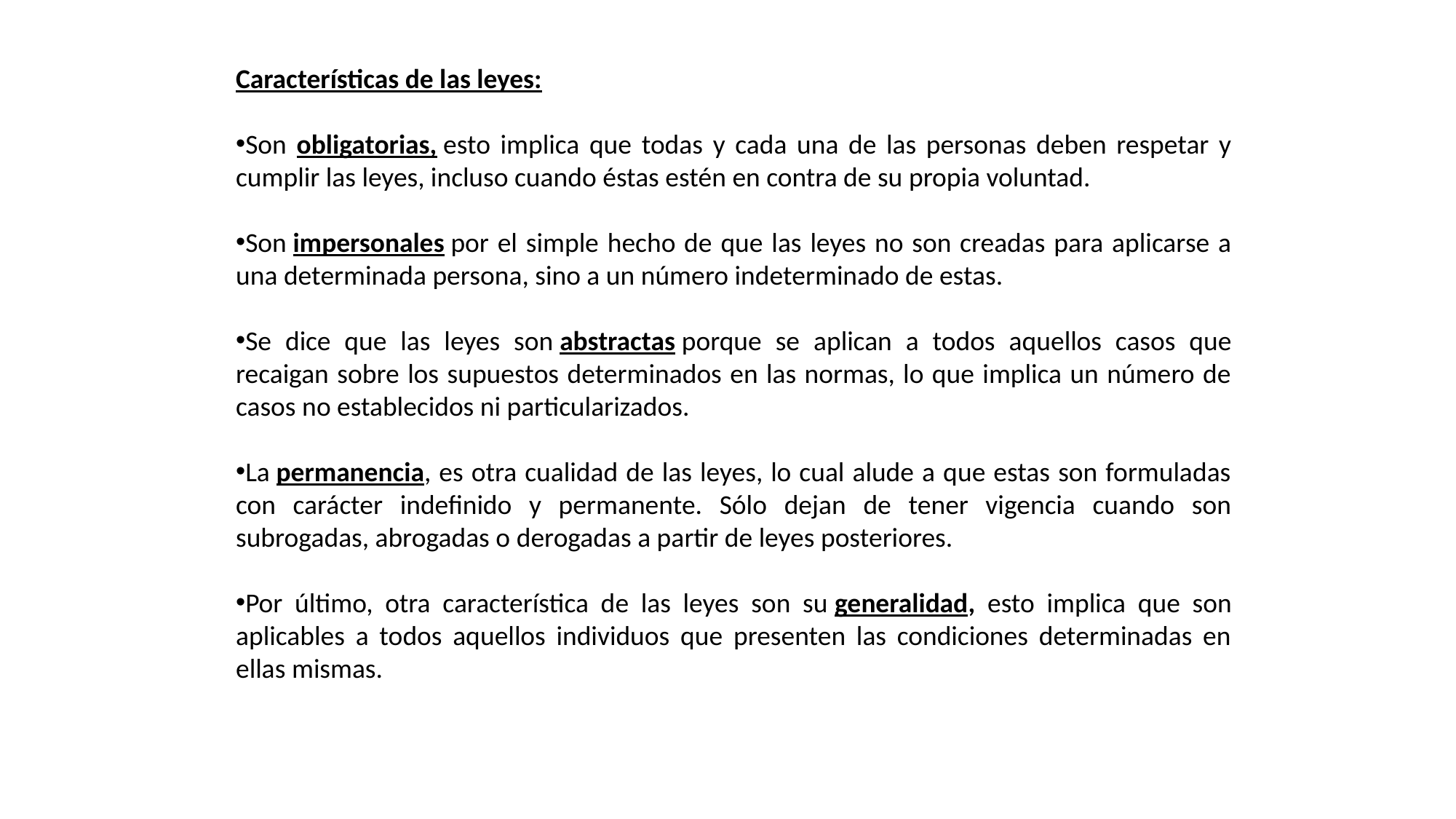

Características de las leyes:

Son obligatorias, esto implica que todas y cada una de las personas deben respetar y cumplir las leyes, incluso cuando éstas estén en contra de su propia voluntad.

Son impersonales por el simple hecho de que las leyes no son creadas para aplicarse a una determinada persona, sino a un número indeterminado de estas.

Se dice que las leyes son abstractas porque se aplican a todos aquellos casos que recaigan sobre los supuestos determinados en las normas, lo que implica un número de casos no establecidos ni particularizados.

La permanencia, es otra cualidad de las leyes, lo cual alude a que estas son formuladas con carácter indefinido y permanente. Sólo dejan de tener vigencia cuando son subrogadas, abrogadas o derogadas a partir de leyes posteriores.

Por último, otra característica de las leyes son su generalidad, esto implica que son aplicables a todos aquellos individuos que presenten las condiciones determinadas en ellas mismas.